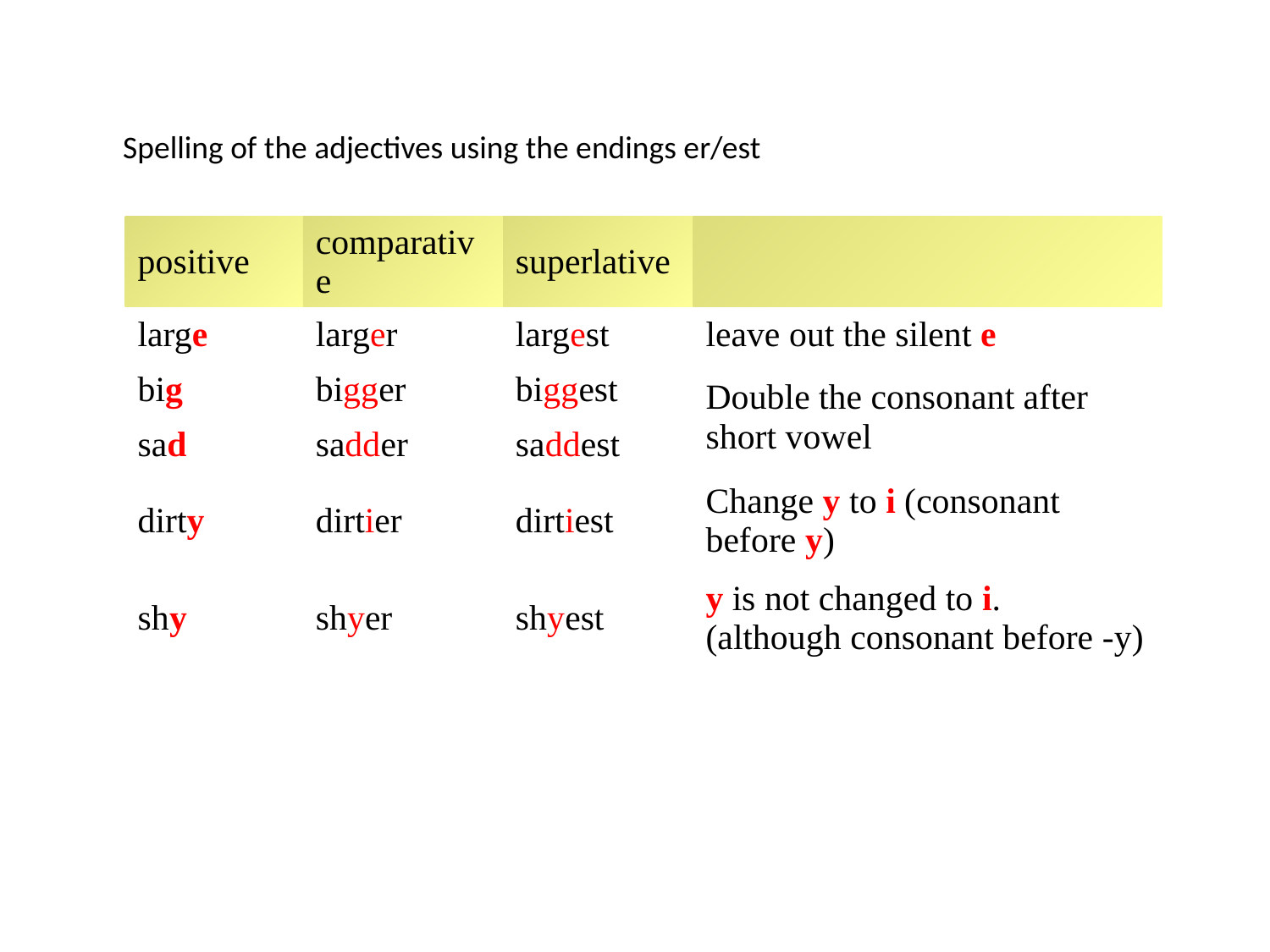

Spelling of the adjectives using the endings er/est
| positive | comparative | superlative |  |
| --- | --- | --- | --- |
| large | larger | largest | leave out the silent e |
| big | bigger | biggest | Double the consonant after short vowel |
| sad | sadder | saddest |  |
| dirty | dirtier | dirtiest | Change y to i (consonant before y) |
| shy | shyer | shyest | y is not changed to i. (although consonant before -y) |